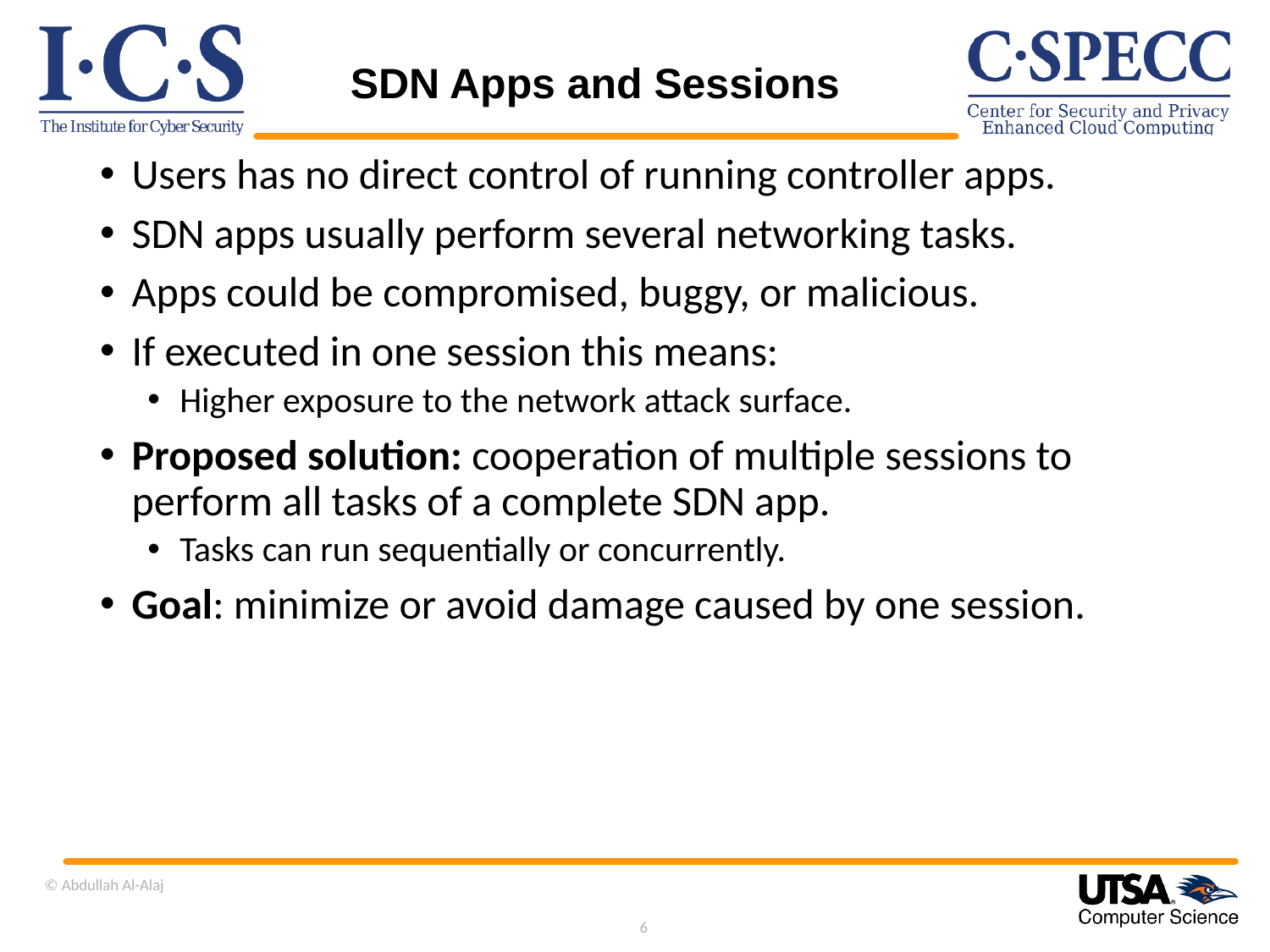

# SDN Apps and Sessions
Users has no direct control of running controller apps.
SDN apps usually perform several networking tasks.
Apps could be compromised, buggy, or malicious.
If executed in one session this means:
Higher exposure to the network attack surface.
Proposed solution: cooperation of multiple sessions to perform all tasks of a complete SDN app.
Tasks can run sequentially or concurrently.
Goal: minimize or avoid damage caused by one session.
© Abdullah Al-Alaj
6